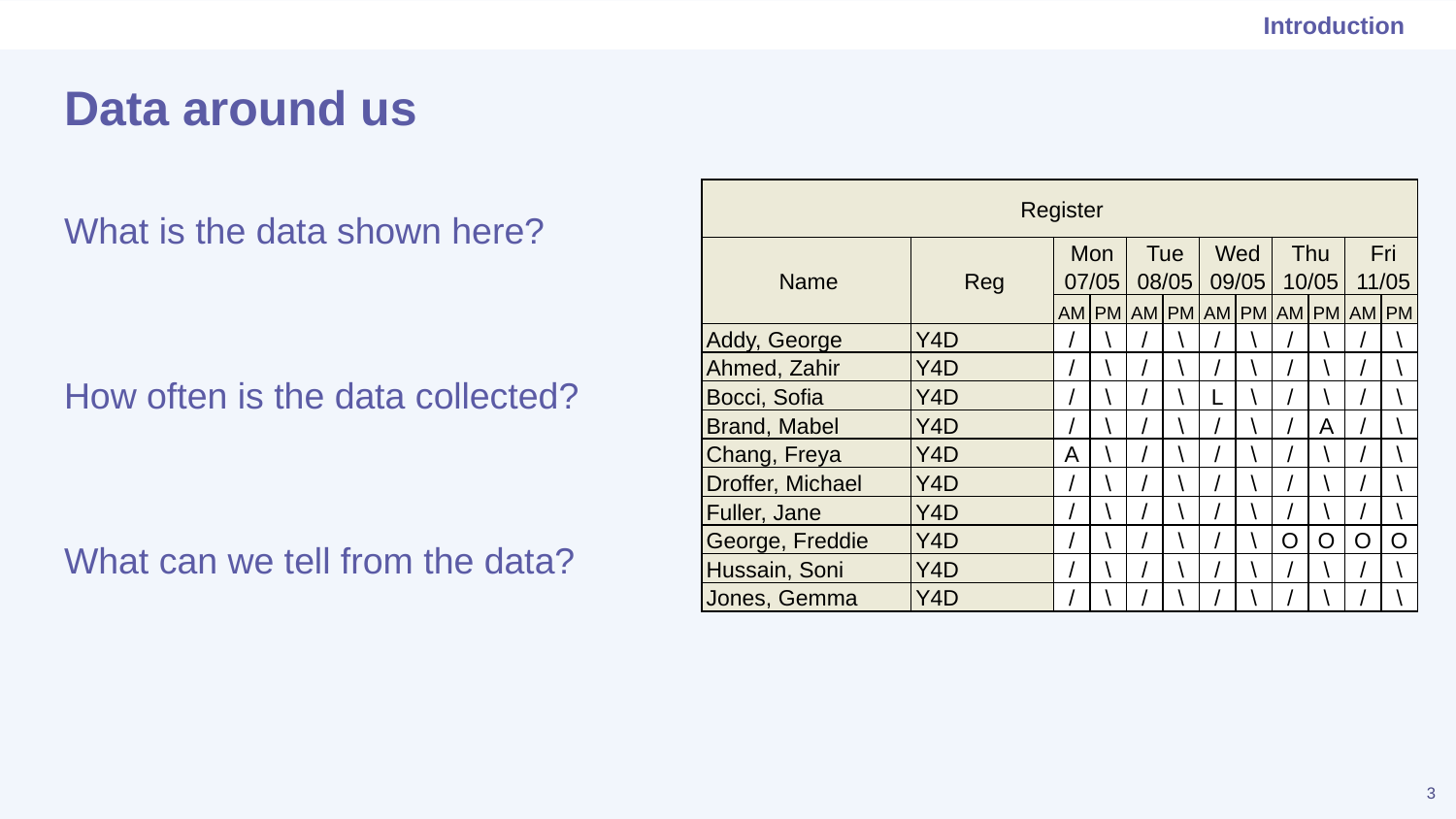

Introduction
# Data around us
| Register |  |  |  |  |  |  |  |  |  |  |  |
| --- | --- | --- | --- | --- | --- | --- | --- | --- | --- | --- | --- |
| Name | Reg | Mon 07/05 |  | Tue 08/05 |  | Wed 09/05 |  | Thu 10/05 |  | Fri 11/05 |  |
|  |  | AM | PM | AM | PM | AM | PM | AM | PM | AM | PM |
| Addy, George | Y4D | / | \ | / | \ | / | \ | / | \ | / | \ |
| Ahmed, Zahir | Y4D | / | \ | / | \ | / | \ | / | \ | / | \ |
| Bocci, Sofia | Y4D | / | \ | / | \ | L | \ | / | \ | / | \ |
| Brand, Mabel | Y4D | / | \ | / | \ | / | \ | / | A | / | \ |
| Chang, Freya | Y4D | A | \ | / | \ | / | \ | / | \ | / | \ |
| Droffer, Michael | Y4D | / | \ | / | \ | / | \ | / | \ | / | \ |
| Fuller, Jane | Y4D | / | \ | / | \ | / | \ | / | \ | / | \ |
| George, Freddie | Y4D | / | \ | / | \ | / | \ | O | O | O | O |
| Hussain, Soni | Y4D | / | \ | / | \ | / | \ | / | \ | / | \ |
| Jones, Gemma | Y4D | / | \ | / | \ | / | \ | / | \ | / | \ |
What is the data shown here?

How often is the data collected?

What can we tell from the data?
3